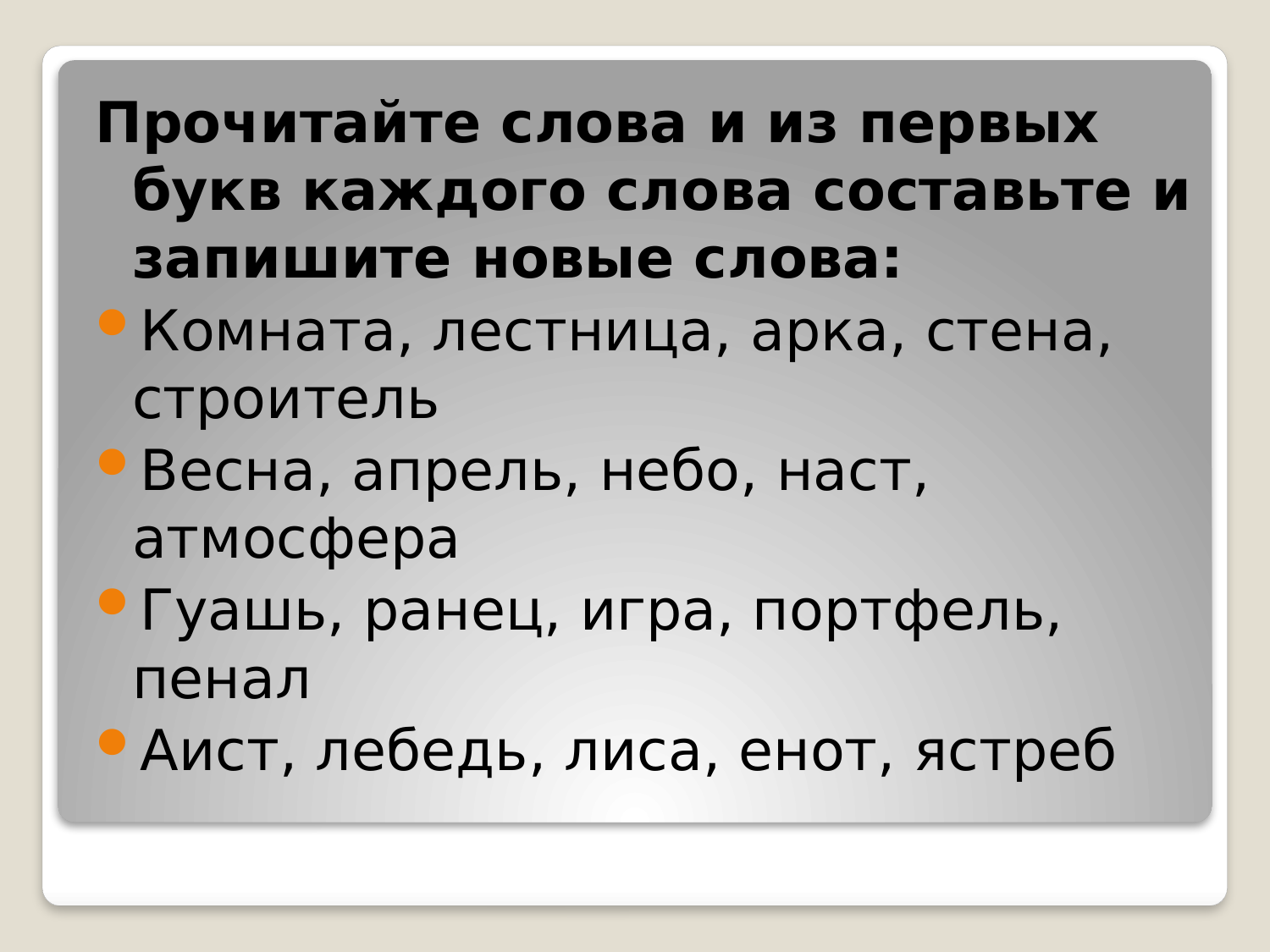

Прочитайте слова и из первых букв каждого слова составьте и запишите новые слова:
Комната, лестница, арка, стена, строитель
Весна, апрель, небо, наст, атмосфера
Гуашь, ранец, игра, портфель, пенал
Аист, лебедь, лиса, енот, ястреб